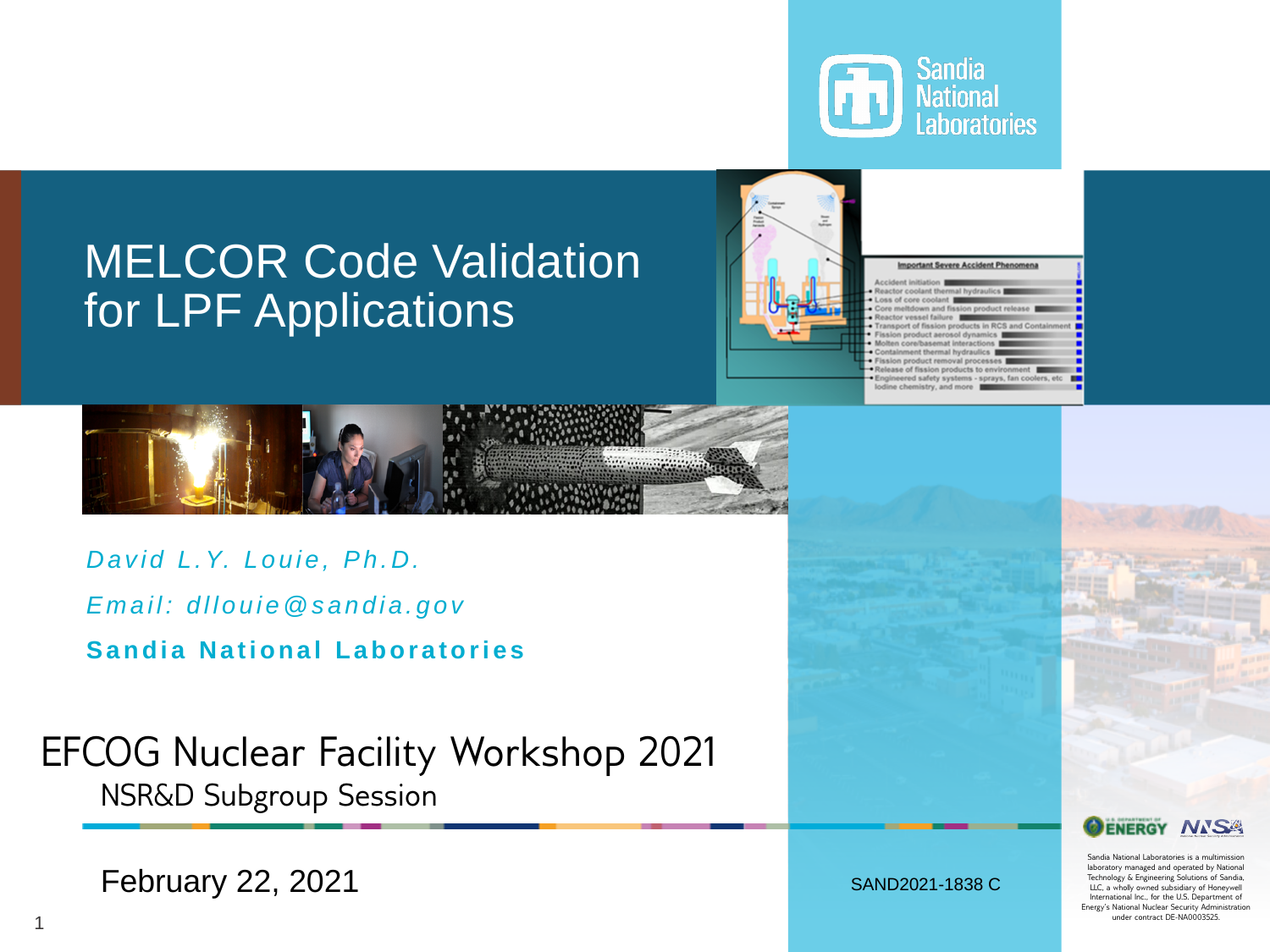

# MELCOR Code Validation for LPF Applications
David L.Y. Louie, Ph.D.
Email: dllouie@sandia.gov
Sandia National Laboratories
EFCOG Nuclear Facility Workshop 2021
NSR&D Subgroup Session
February 22, 2021
SAND2021-1838 C
1